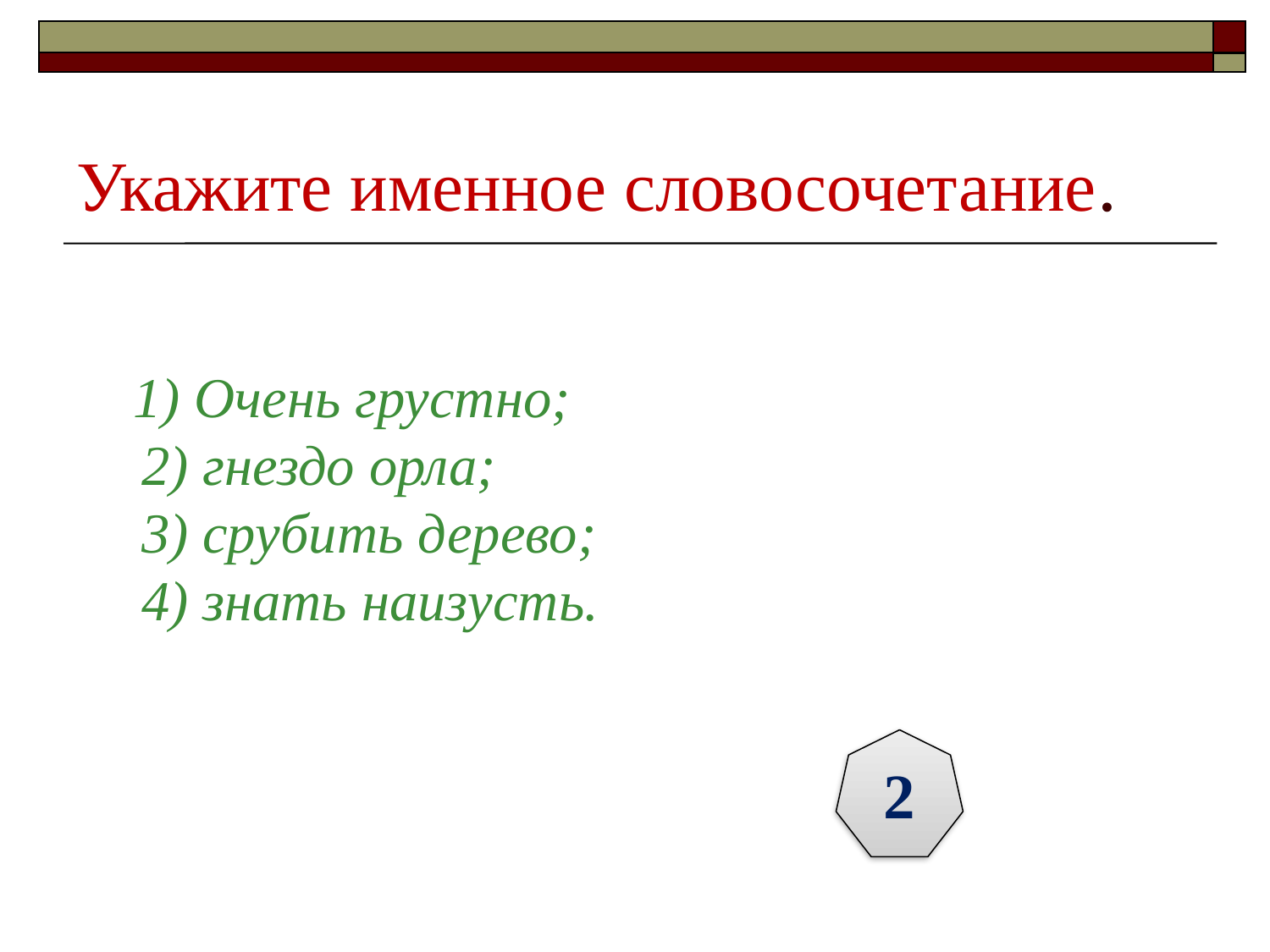

# Укажите именное словосочетание.
    1) Очень грустно;
2) гнездо орла;
3) срубить дерево;
4) знать наизусть.

2